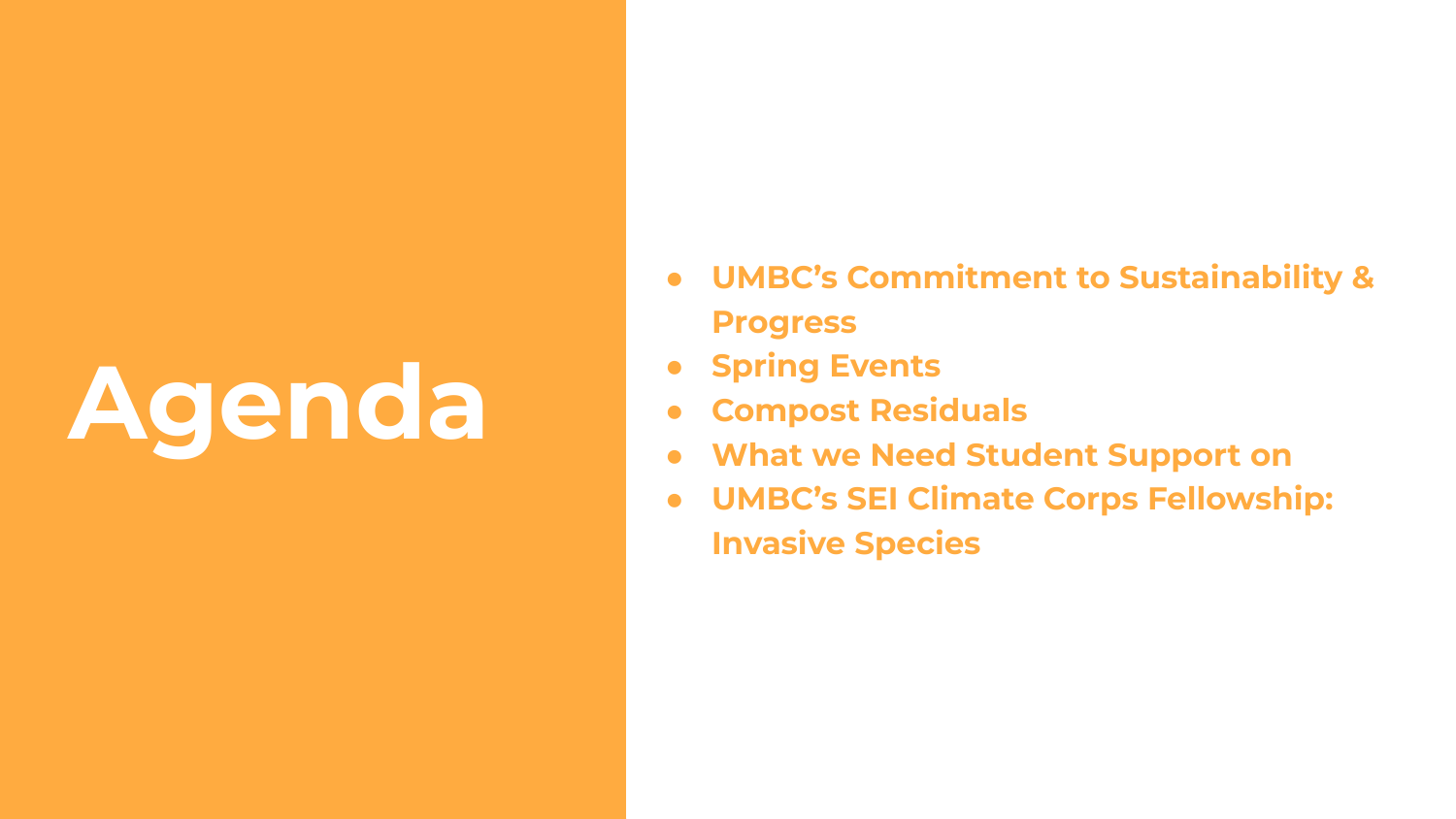

UMBC’s Commitment to Sustainability & Progress
Spring Events
Compost Residuals
What we Need Student Support on
UMBC’s SEI Climate Corps Fellowship: Invasive Species
# Agenda